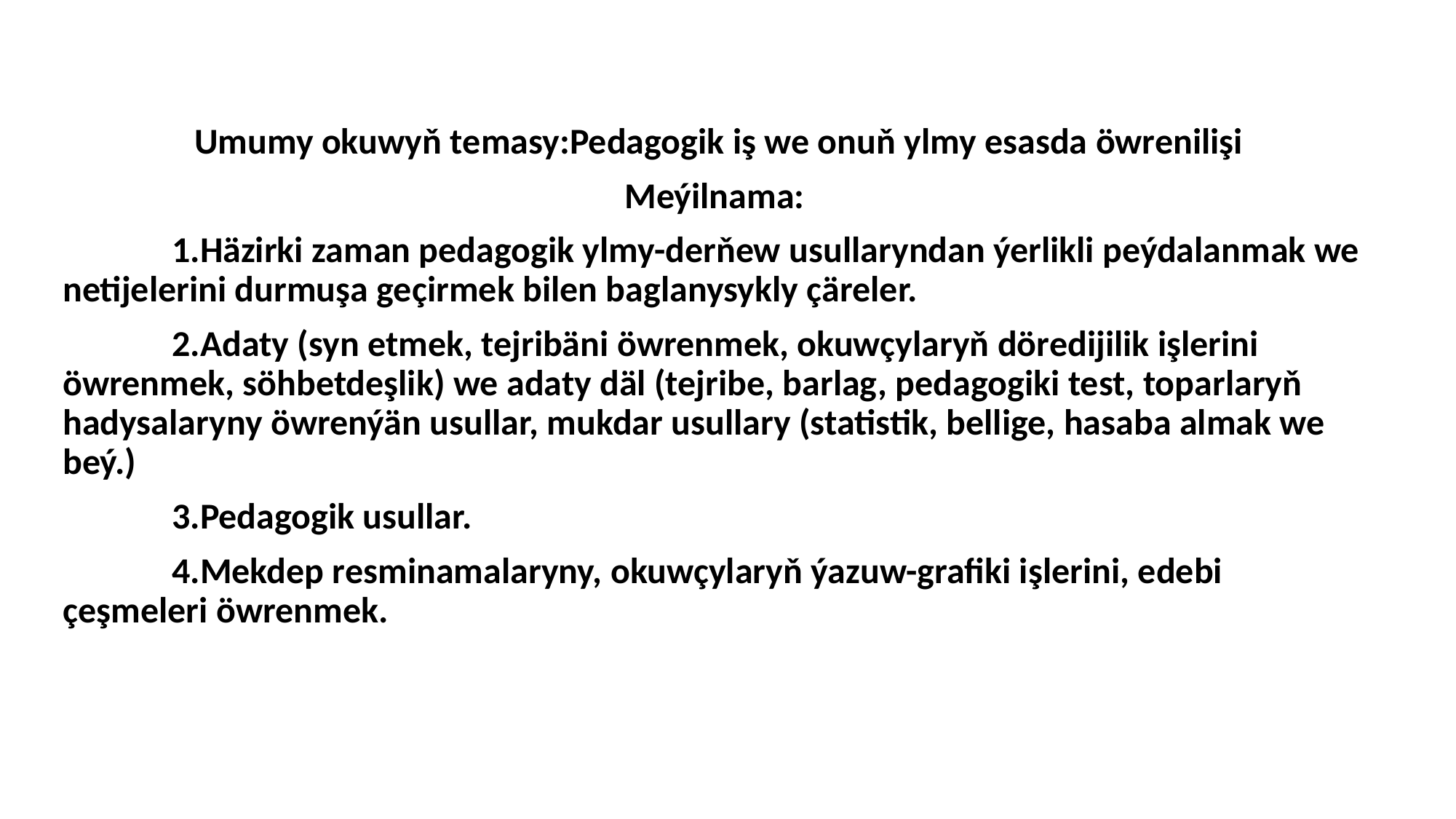

Umumy okuwyň temasy:Pedagogik iş we onuň ylmy esasda öwrenilişi
Meýilnama:
	1.Häzirki zaman pedagogik ylmy-derňew usullaryndan ýerlikli peýdalanmak we netijelerini durmuşa geçirmek bilen baglanysykly çäreler.
	2.Adaty (syn etmek, tejribäni öwrenmek, okuwçylaryň döredijilik işlerini öwrenmek, söhbetdeşlik) we adaty däl (tejribe, barlag, pedagogiki test, toparlaryň hadysalaryny öwrenýän usullar, mukdar usullary (statistik, bellige, hasaba almak we beý.)
 	3.Pedagogik usullar.
	4.Mekdep resminamalaryny, okuwçylaryň ýazuw-grafiki işlerini, edebi çeşmeleri öwrenmek.